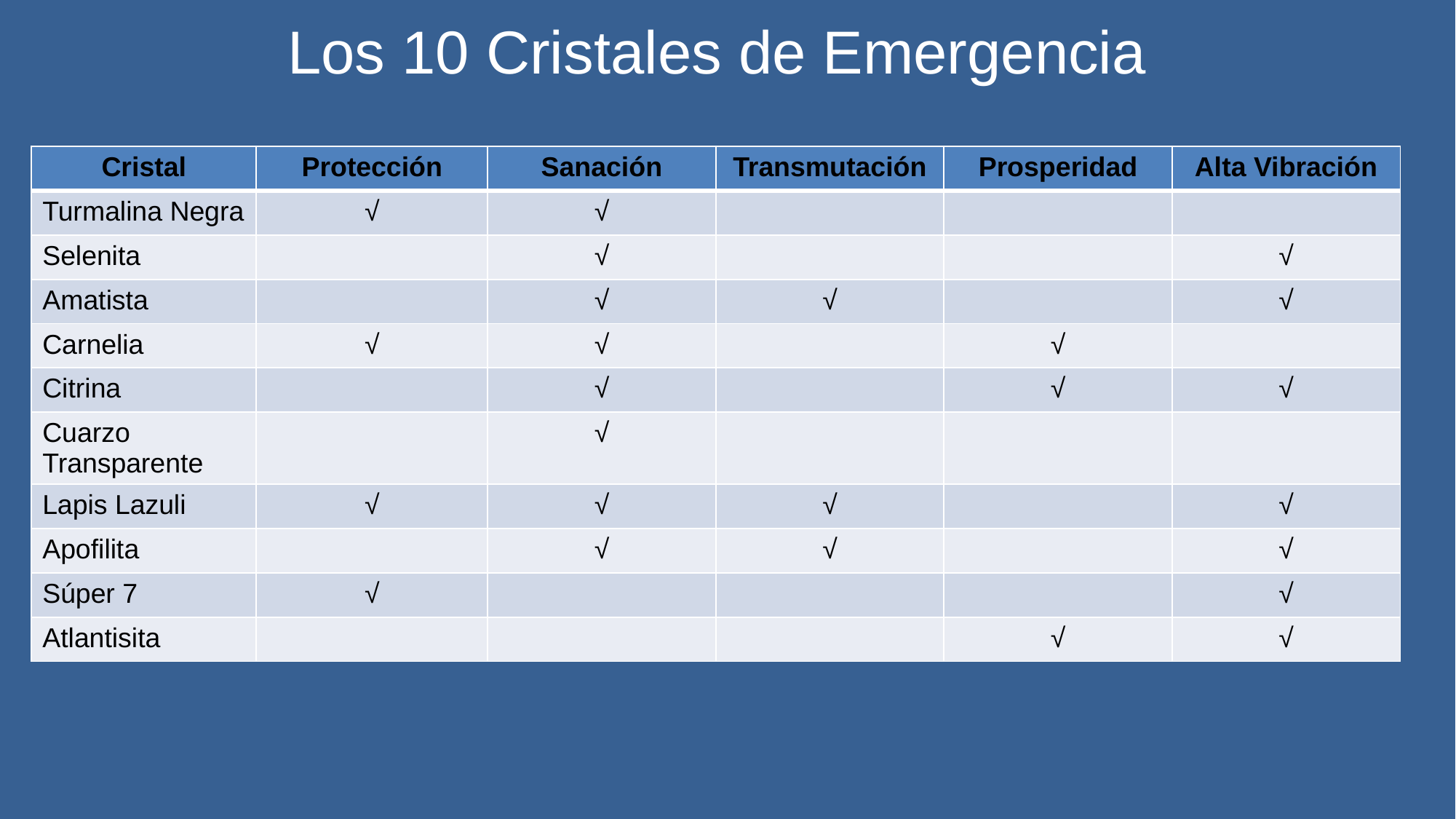

Los 10 Cristales de Emergencia
| Cristal | Protección | Sanación | Transmutación | Prosperidad | Alta Vibración |
| --- | --- | --- | --- | --- | --- |
| Turmalina Negra | √ | √ |  |  |  |
| Selenita |  | √ |  |  | √ |
| Amatista |  | √ | √ |  | √ |
| Carnelia | √ | √ |  | √ |  |
| Citrina |  | √ |  | √ | √ |
| Cuarzo Transparente |  | √ |  |  |  |
| Lapis Lazuli | √ | √ | √ |  | √ |
| Apofilita |  | √ | √ |  | √ |
| Súper 7 | √ |  |  |  | √ |
| Atlantisita |  |  |  | √ | √ |